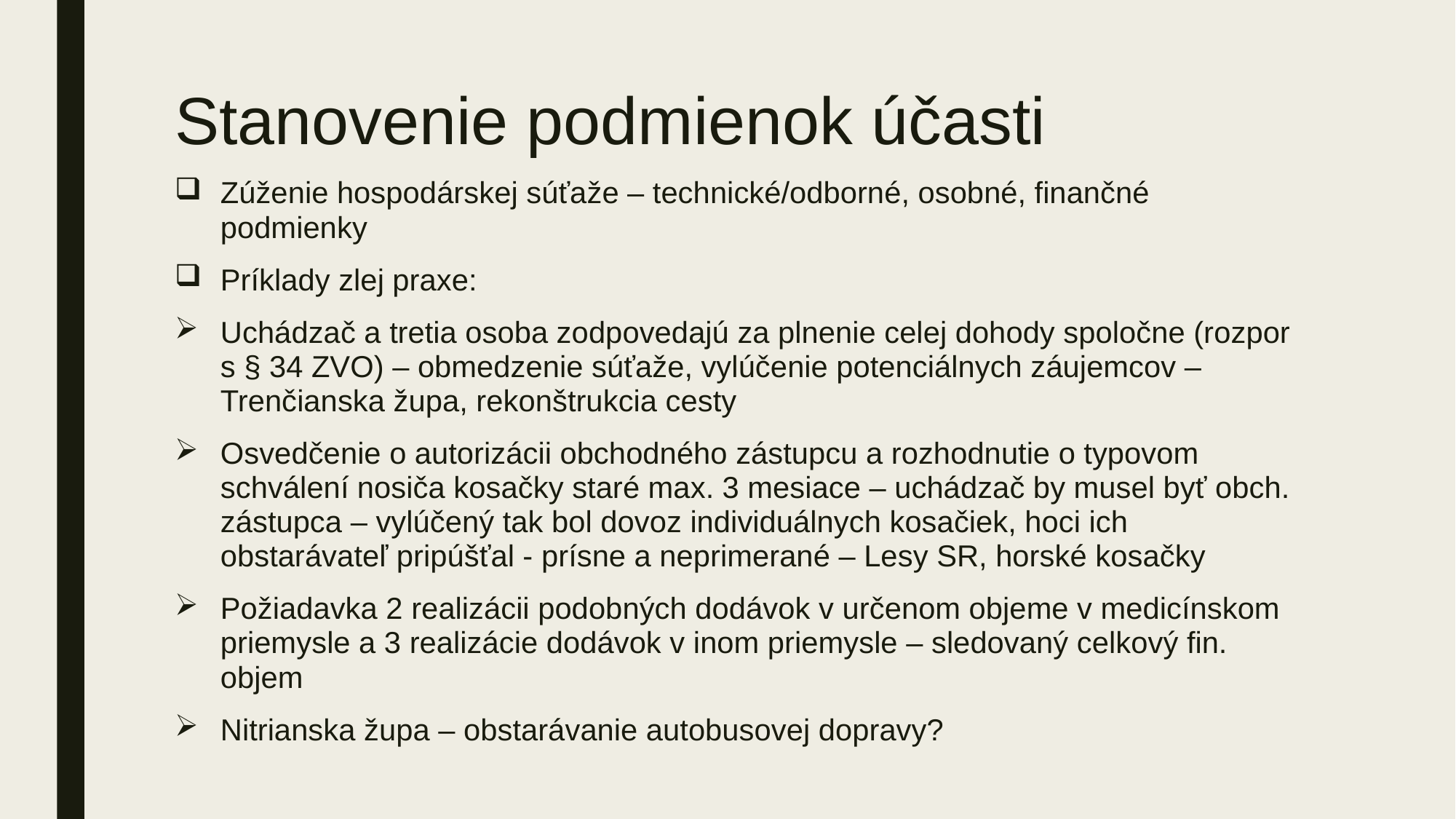

# Stanovenie podmienok účasti
Zúženie hospodárskej súťaže – technické/odborné, osobné, finančné podmienky
Príklady zlej praxe:
Uchádzač a tretia osoba zodpovedajú za plnenie celej dohody spoločne (rozpor s § 34 ZVO) – obmedzenie súťaže, vylúčenie potenciálnych záujemcov – Trenčianska župa, rekonštrukcia cesty
Osvedčenie o autorizácii obchodného zástupcu a rozhodnutie o typovom schválení nosiča kosačky staré max. 3 mesiace – uchádzač by musel byť obch. zástupca – vylúčený tak bol dovoz individuálnych kosačiek, hoci ich obstarávateľ pripúšťal - prísne a neprimerané – Lesy SR, horské kosačky
Požiadavka 2 realizácii podobných dodávok v určenom objeme v medicínskom priemysle a 3 realizácie dodávok v inom priemysle – sledovaný celkový fin. objem
Nitrianska župa – obstarávanie autobusovej dopravy?